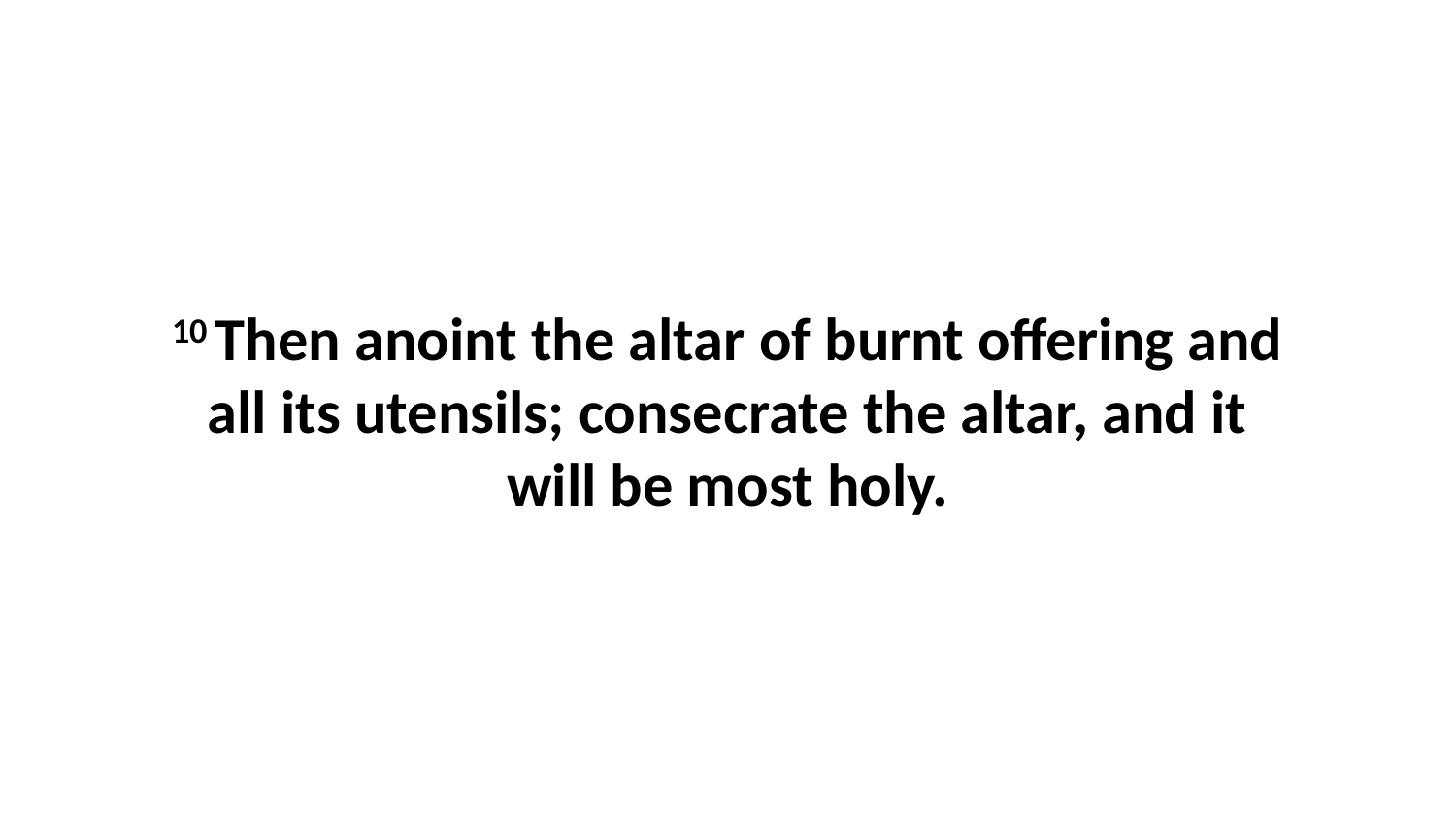

10 Then anoint the altar of burnt offering and all its utensils; consecrate the altar, and it will be most holy.